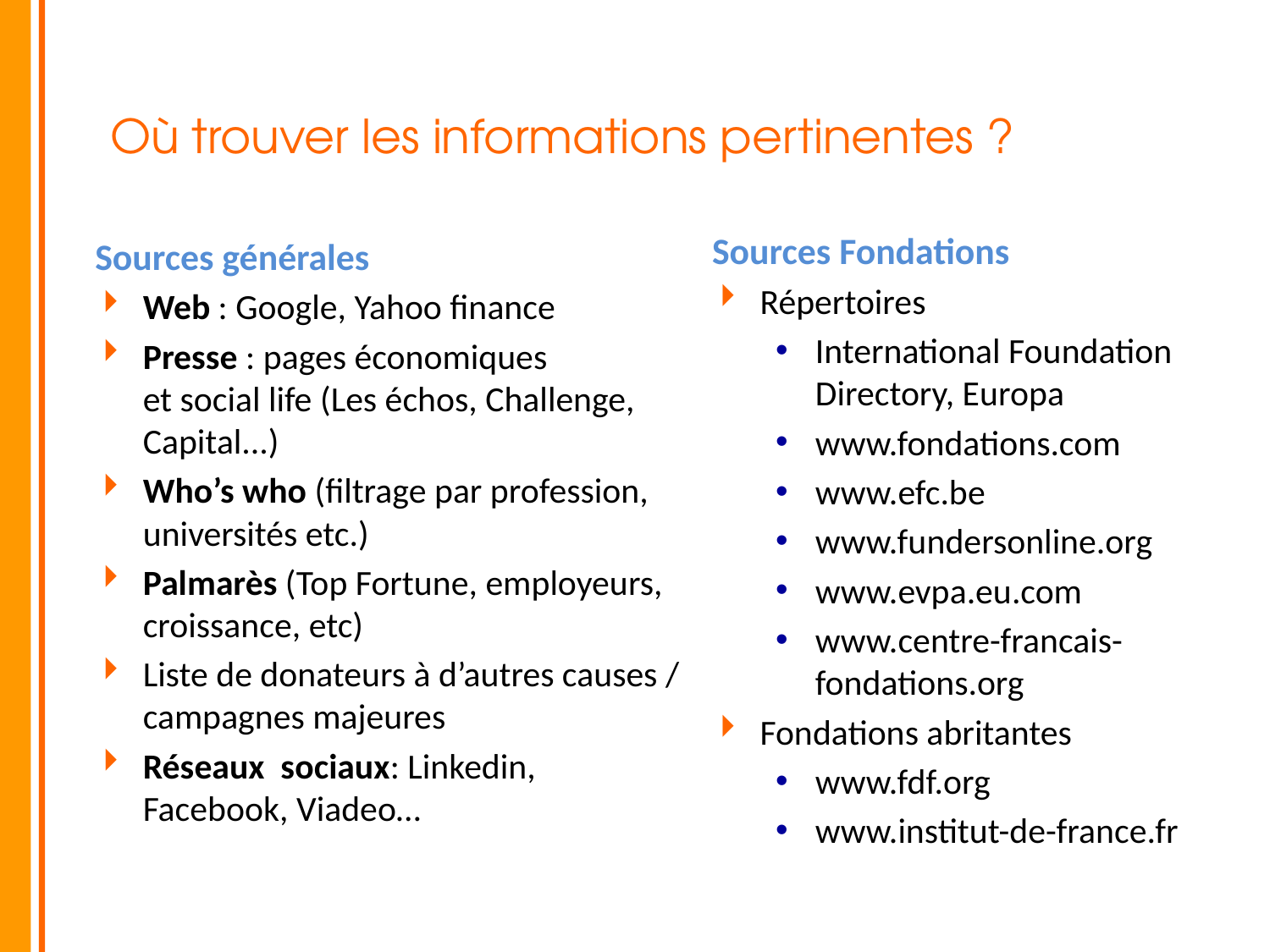

Où trouver les informations pertinentes ?
Sources Fondations
Répertoires
International Foundation Directory, Europa
www.fondations.com
www.efc.be
www.fundersonline.org
www.evpa.eu.com
www.centre-francais-fondations.org
Fondations abritantes
www.fdf.org
www.institut-de-france.fr

Sources générales
Web : Google, Yahoo finance
Presse : pages économiques
et social life (Les échos, Challenge, Capital...)
Who’s who (filtrage par profession, universités etc.)
Palmarès (Top Fortune, employeurs, croissance, etc)
Liste de donateurs à d’autres causes / campagnes majeures
Réseaux  sociaux: Linkedin, Facebook, Viadeo…